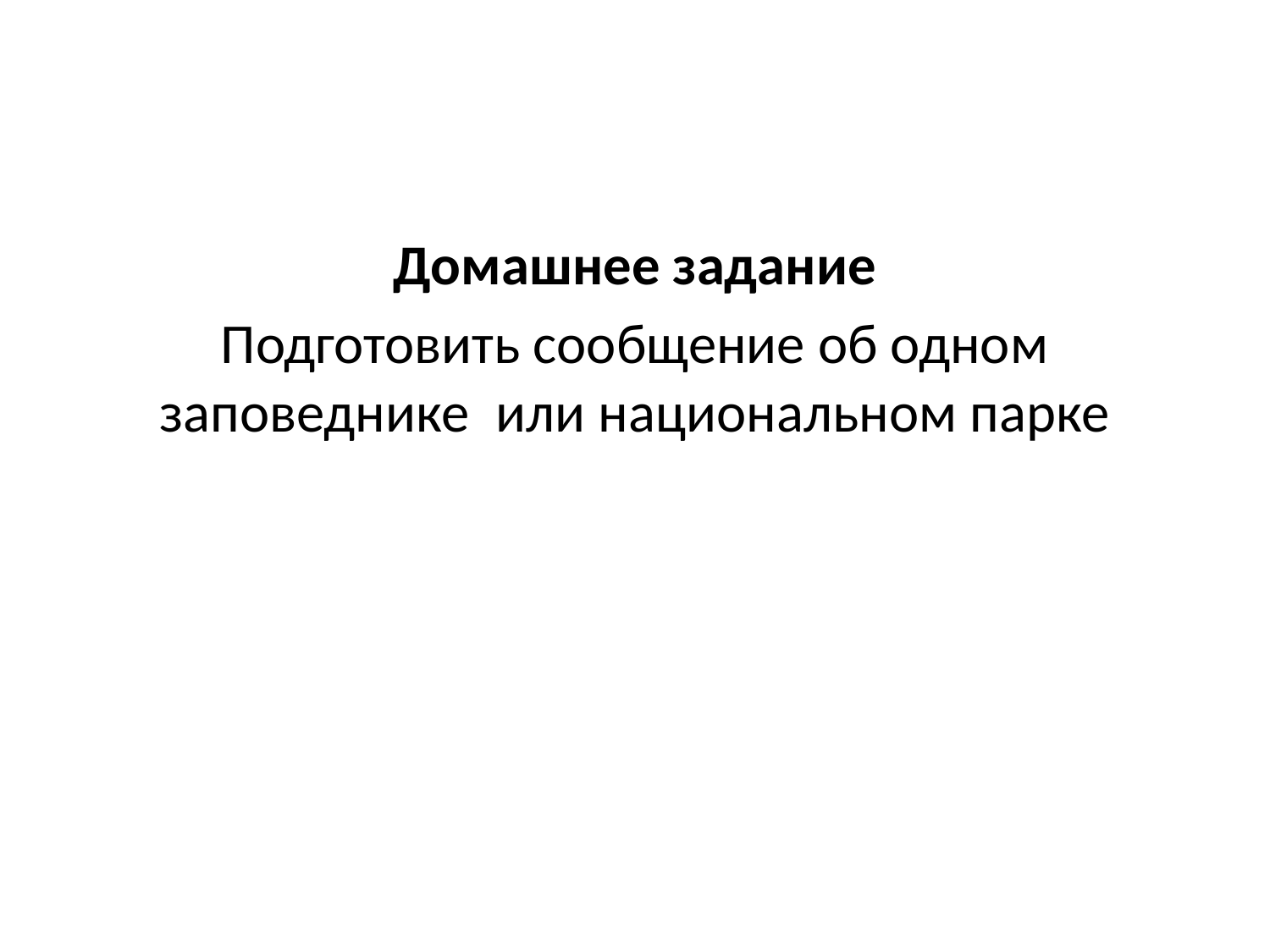

Домашнее задание
Подготовить сообщение об одном заповеднике  или национальном парке